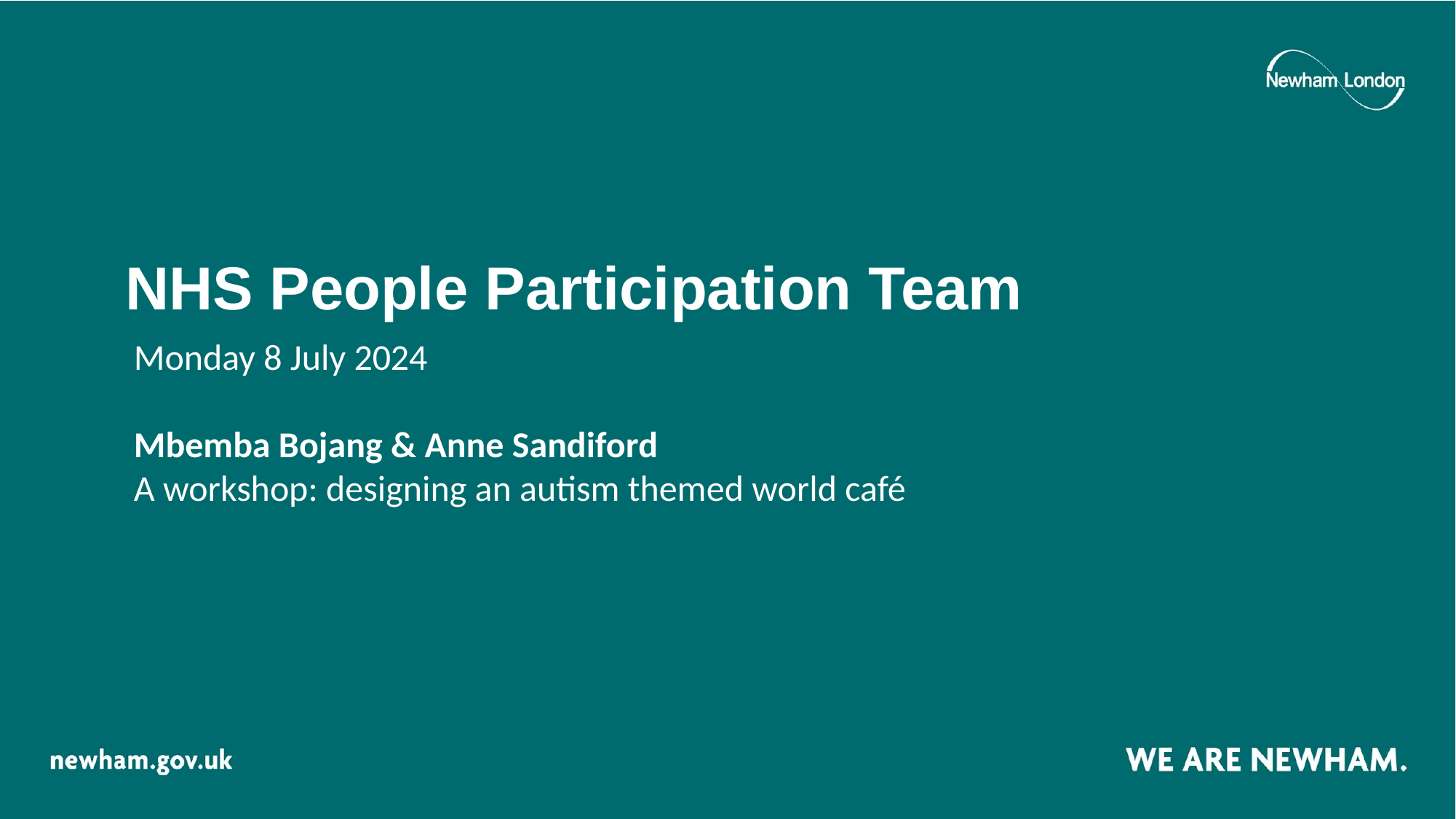

NHS People Participation Team
Monday 8 July 2024

Mbemba Bojang & Anne Sandiford
A workshop: designing an autism themed world café